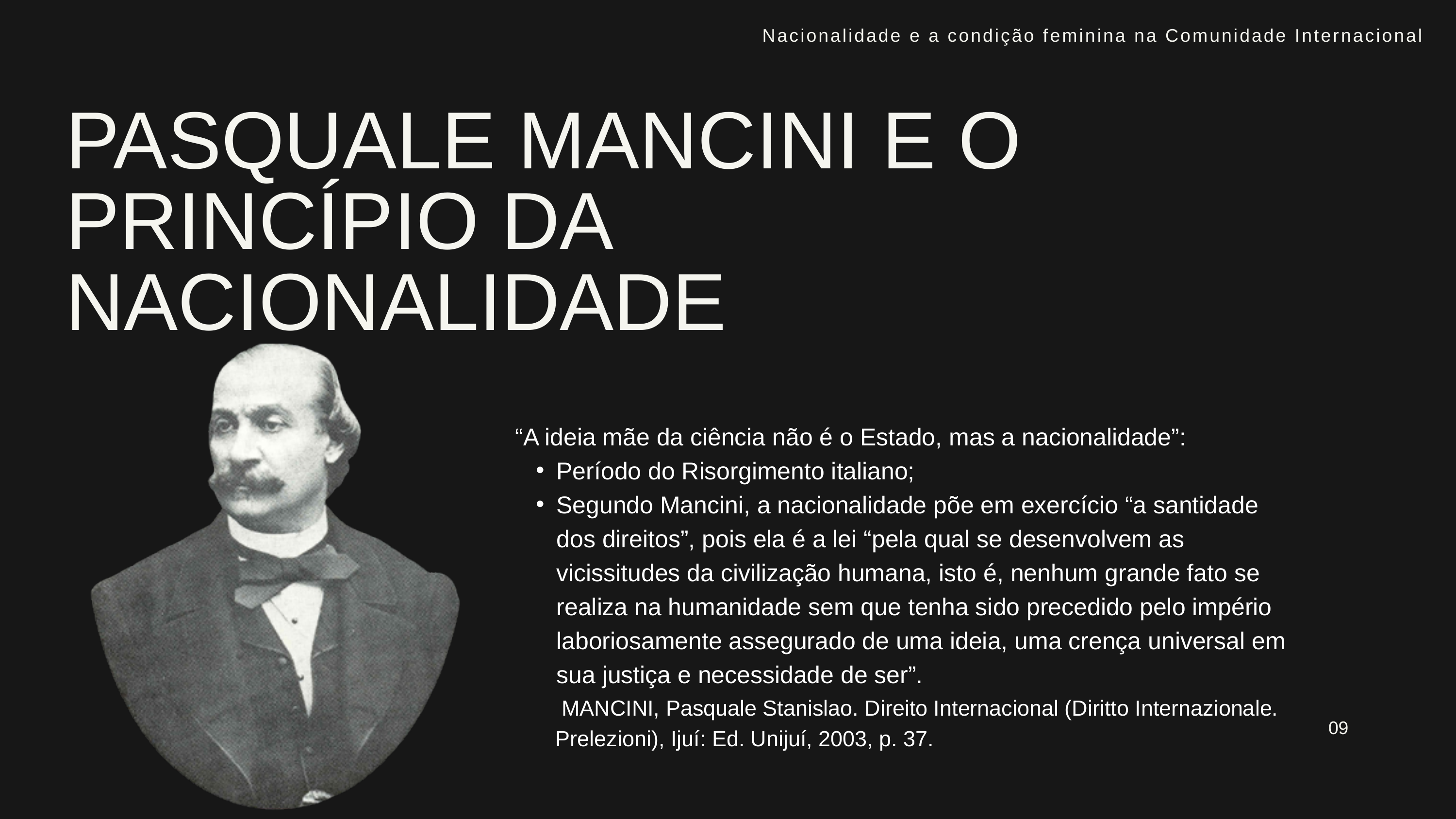

Nacionalidade e a condição feminina na Comunidade Internacional
PASQUALE MANCINI E O PRINCÍPIO DA NACIONALIDADE

“A ideia mãe da ciência não é o Estado, mas a nacionalidade”:
Período do Risorgimento italiano;
Segundo Mancini, a nacionalidade põe em exercício “a santidade dos direitos”, pois ela é a lei “pela qual se desenvolvem as vicissitudes da civilização humana, isto é, nenhum grande fato se realiza na humanidade sem que tenha sido precedido pelo império laboriosamente assegurado de uma ideia, uma crença universal em sua justiça e necessidade de ser”.
 MANCINI, Pasquale Stanislao. Direito Internacional (Diritto Internazionale. Prelezioni), Ijuí: Ed. Unijuí, 2003, p. 37.
09